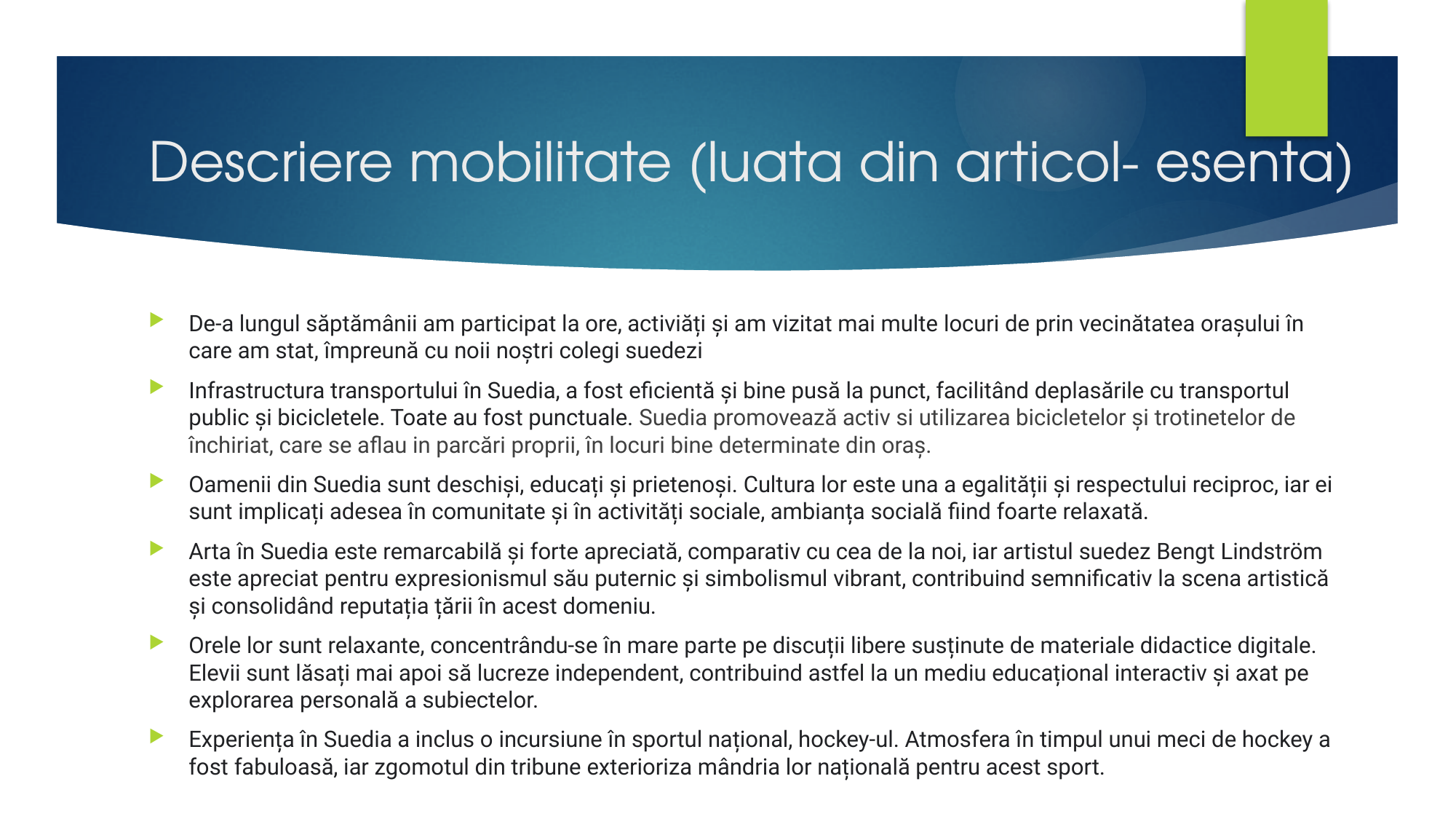

# Descriere mobilitate (luata din articol- esenta)
De-a lungul săptămânii am participat la ore, activiăți și am vizitat mai multe locuri de prin vecinătatea orașului în care am stat, împreună cu noii noștri colegi suedezi
Infrastructura transportului în Suedia, a fost eficientă și bine pusă la punct, facilitând deplasările cu transportul public și bicicletele. Toate au fost punctuale. Suedia promovează activ si utilizarea bicicletelor și trotinetelor de închiriat, care se aflau in parcări proprii, în locuri bine determinate din oraș.
Oamenii din Suedia sunt deschiși, educați și prietenoși. Cultura lor este una a egalității și respectului reciproc, iar ei sunt implicați adesea în comunitate și în activități sociale, ambianța socială fiind foarte relaxată.
Arta în Suedia este remarcabilă și forte apreciată, comparativ cu cea de la noi, iar artistul suedez Bengt Lindström este apreciat pentru expresionismul său puternic și simbolismul vibrant, contribuind semnificativ la scena artistică și consolidând reputația țării în acest domeniu.
Orele lor sunt relaxante, concentrându-se în mare parte pe discuții libere susținute de materiale didactice digitale. Elevii sunt lăsați mai apoi să lucreze independent, contribuind astfel la un mediu educațional interactiv și axat pe explorarea personală a subiectelor.
Experiența în Suedia a inclus o incursiune în sportul național, hockey-ul. Atmosfera în timpul unui meci de hockey a fost fabuloasă, iar zgomotul din tribune exterioriza mândria lor națională pentru acest sport.